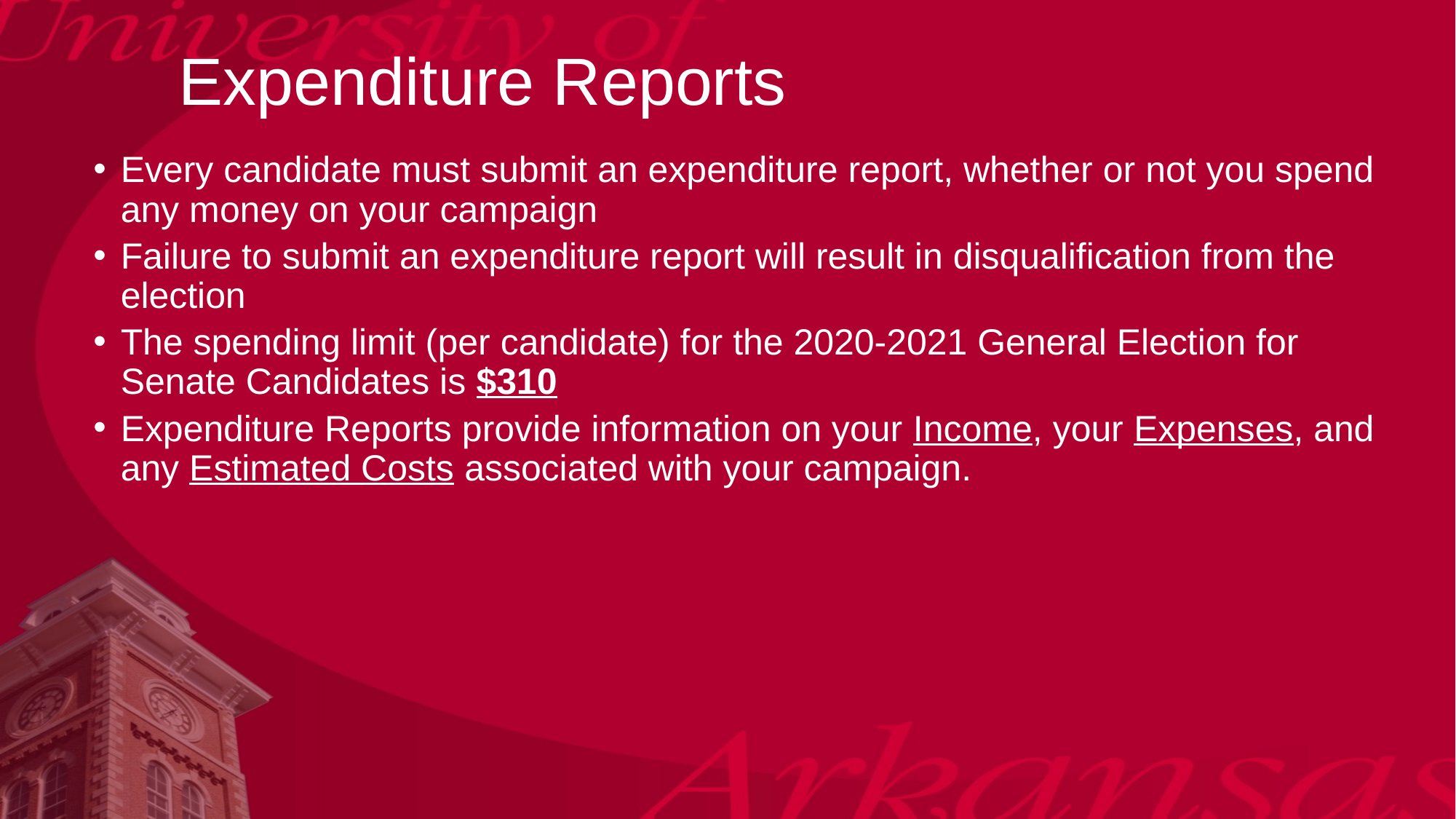

# Expenditure Reports
Every candidate must submit an expenditure report, whether or not you spend any money on your campaign
Failure to submit an expenditure report will result in disqualification from the election
The spending limit (per candidate) for the 2020-2021 General Election for Senate Candidates is $310
Expenditure Reports provide information on your Income, your Expenses, and any Estimated Costs associated with your campaign.